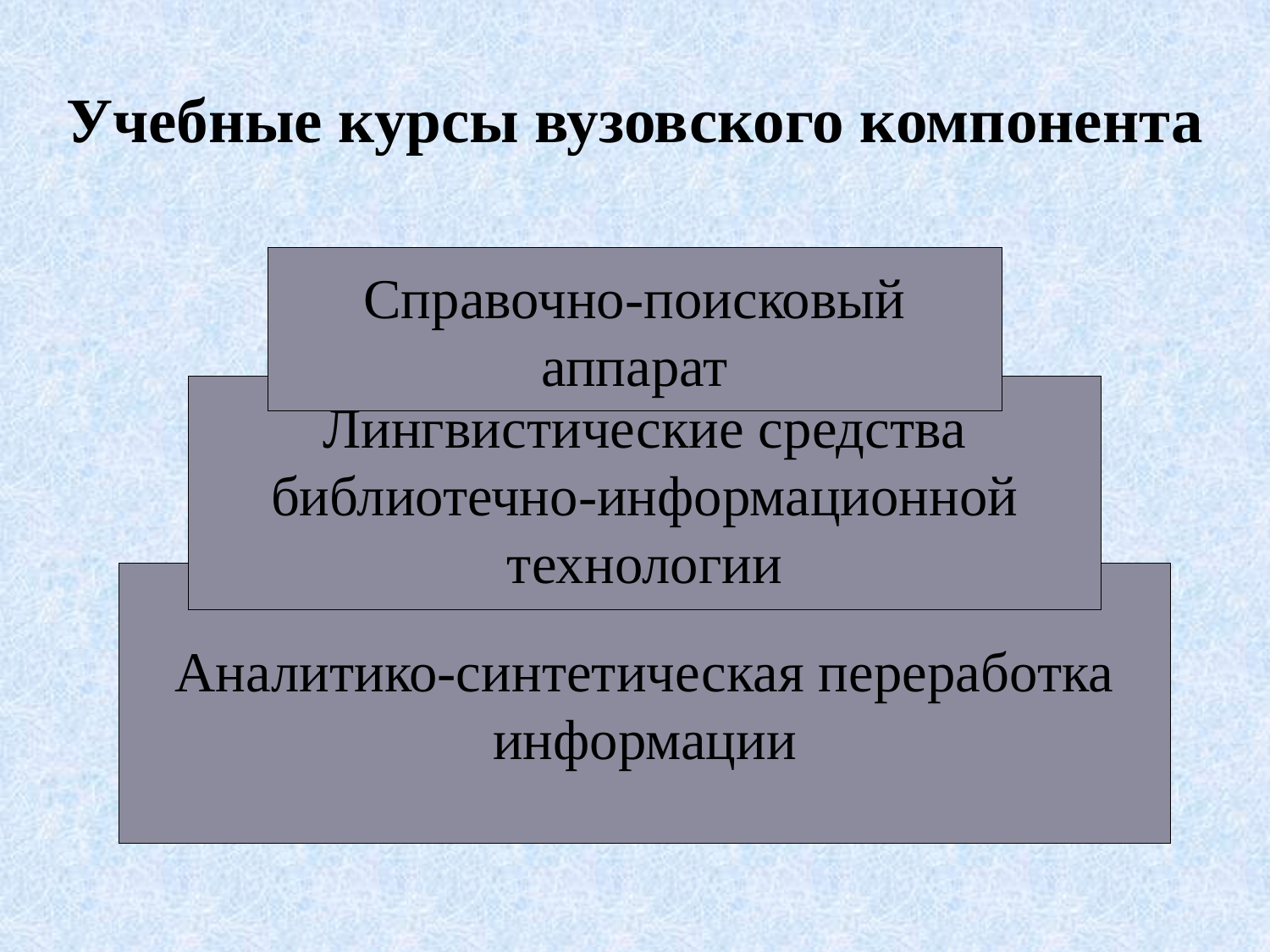

# Учебные курсы вузовского компонента
Справочно-поисковый аппарат
Лингвистические средства библиотечно-информационной технологии
Аналитико-синтетическая переработка информации